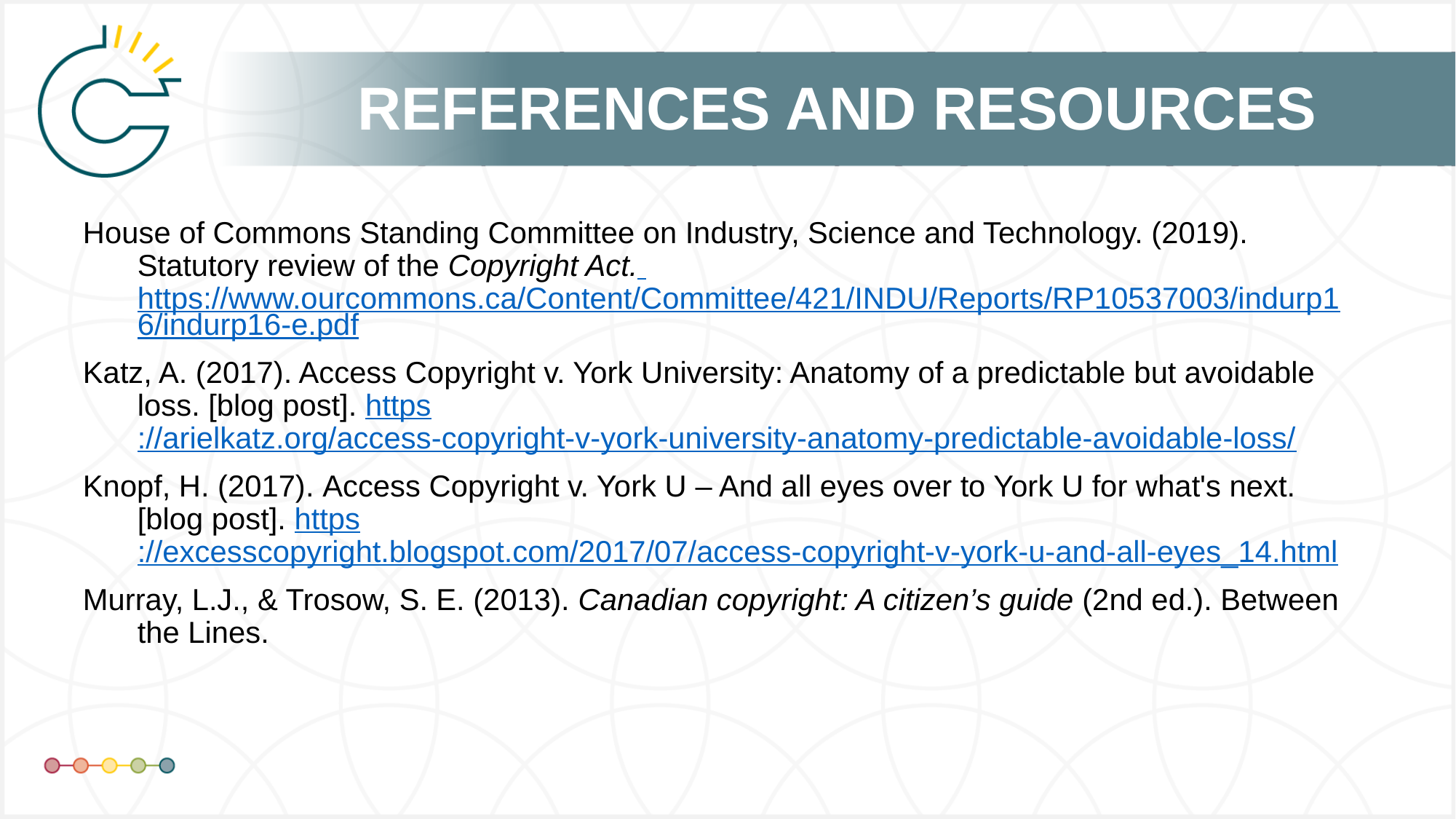

House of Commons Standing Committee on Industry, Science and Technology. (2019). Statutory review of the Copyright Act. https://www.ourcommons.ca/Content/Committee/421/INDU/Reports/RP10537003/indurp16/indurp16-e.pdf
Katz, A. (2017). Access Copyright v. York University: Anatomy of a predictable but avoidable loss. [blog post]. https://arielkatz.org/access-copyright-v-york-university-anatomy-predictable-avoidable-loss/
Knopf, H. (2017). Access Copyright v. York U – And all eyes over to York U for what's next. [blog post]. https://excesscopyright.blogspot.com/2017/07/access-copyright-v-york-u-and-all-eyes_14.html
Murray, L.J., & Trosow, S. E. (2013). Canadian copyright: A citizen’s guide (2nd ed.). Between the Lines.